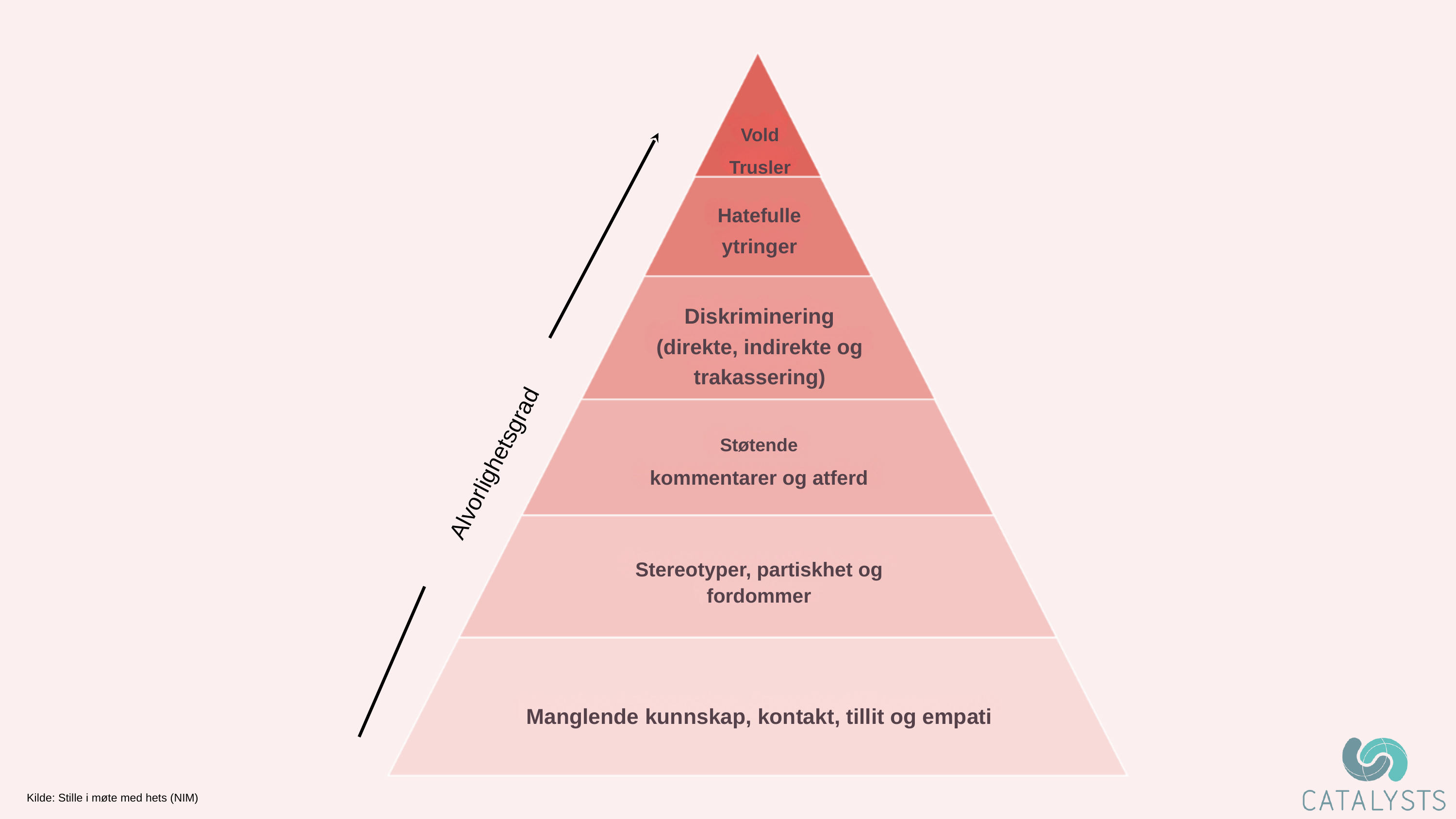

Vold
Trusler
Hatefulle
ytringer
Diskriminering
(direkte, indirekte og
trakassering)
Støtende
kommentarer og atferd
Alvorlighetsgrad
Stereotyper, partiskhet og
fordommer
Manglende kunnskap, kontakt, tillit og empati

Kilde: Stille i møte med hets (NIM)